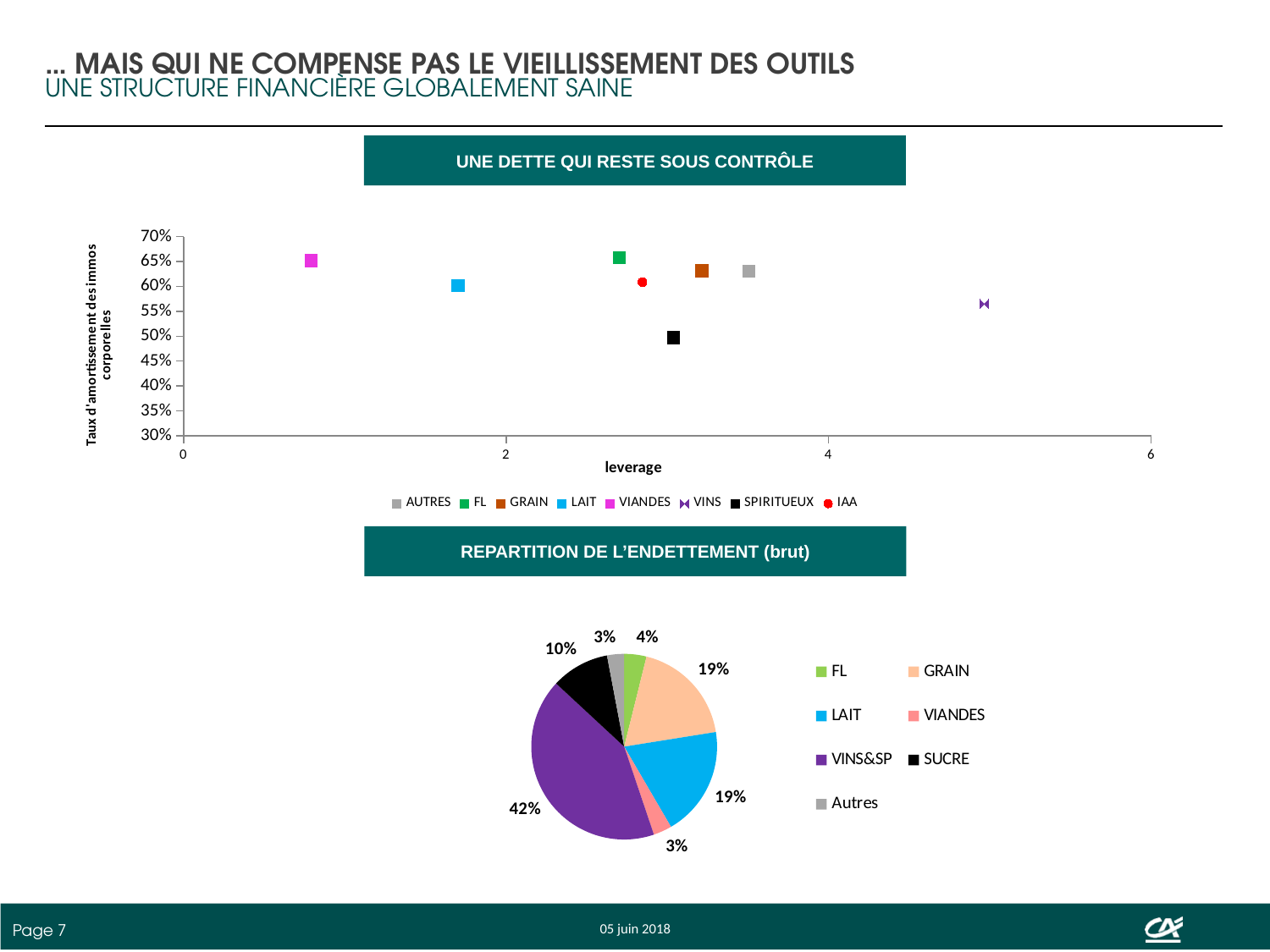

… MAIS QUI NE COMPENSE PAS LE VIEILLISSEMENT DES OUTILS
UNE STRUCTURE FINANCIÈRE GLOBALEMENT SAINE

UNE DETTE QUI RESTE SOUS CONTRÔLE

### Chart

| Category | AUTRES | FL | GRAIN | LAIT | VIANDES | VINS | SPIRITUEUX | IAA |
|---|---|---|---|---|---|---|---|---|
REPARTITION DE L’ENDETTEMENT (brut)

### Chart

| Category |  |
|---|---|
| FL | 1752237.6710000008 |
| GRAIN | 8393105.173 |
| LAIT | 8625470.13 |
| VIANDES | 1453427.157999999 |
| VINS&SP | 19003334.557 |
| SUCRE | 4566907.88 |
| Autres | 1338177.5419999997 |